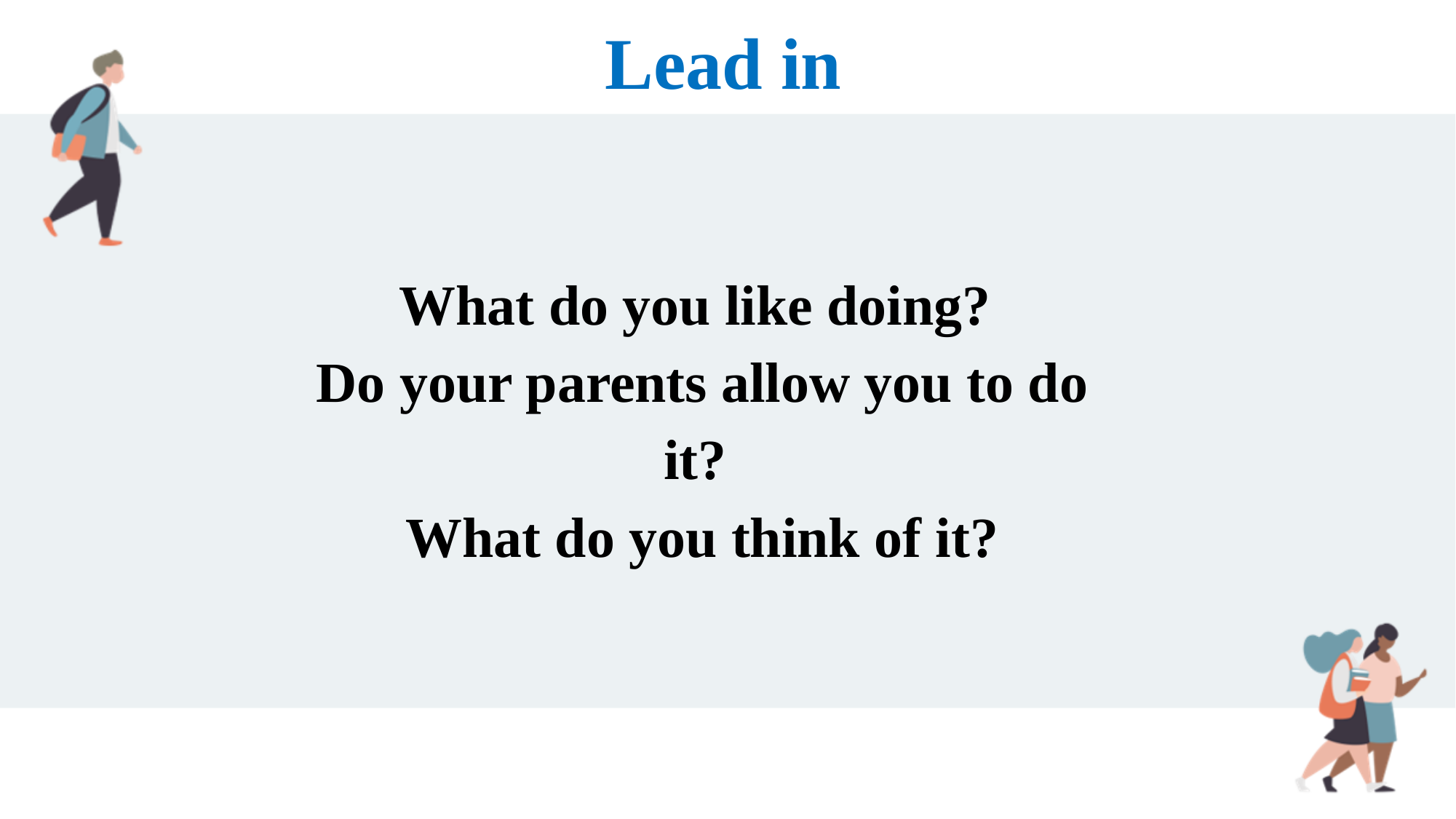

Lead in
What do you like doing?
Do your parents allow you to do it?
What do you think of it?